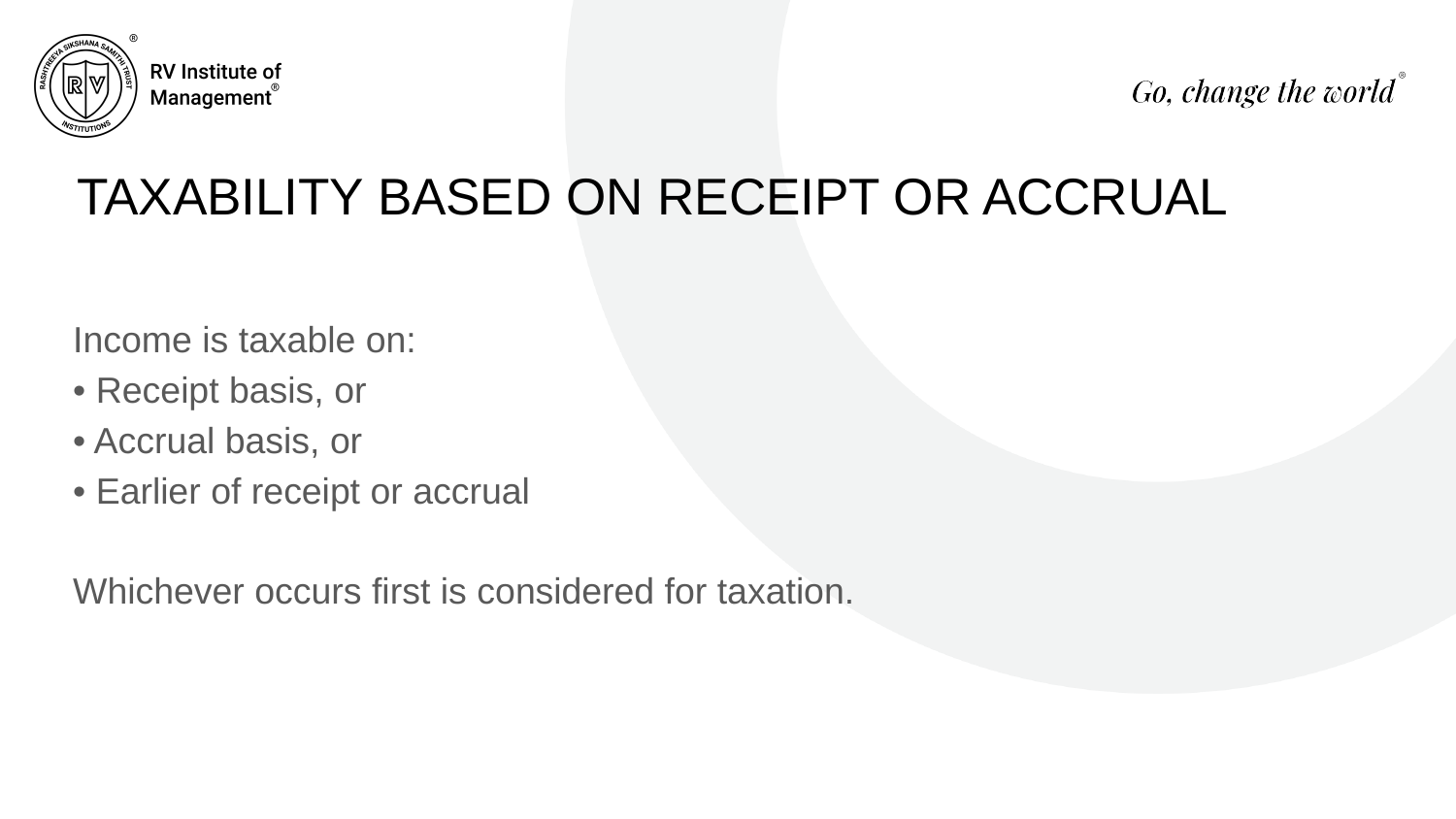

# TAXABILITY BASED ON RECEIPT OR ACCRUAL
Income is taxable on:
• Receipt basis, or
• Accrual basis, or
• Earlier of receipt or accrual

Whichever occurs first is considered for taxation.